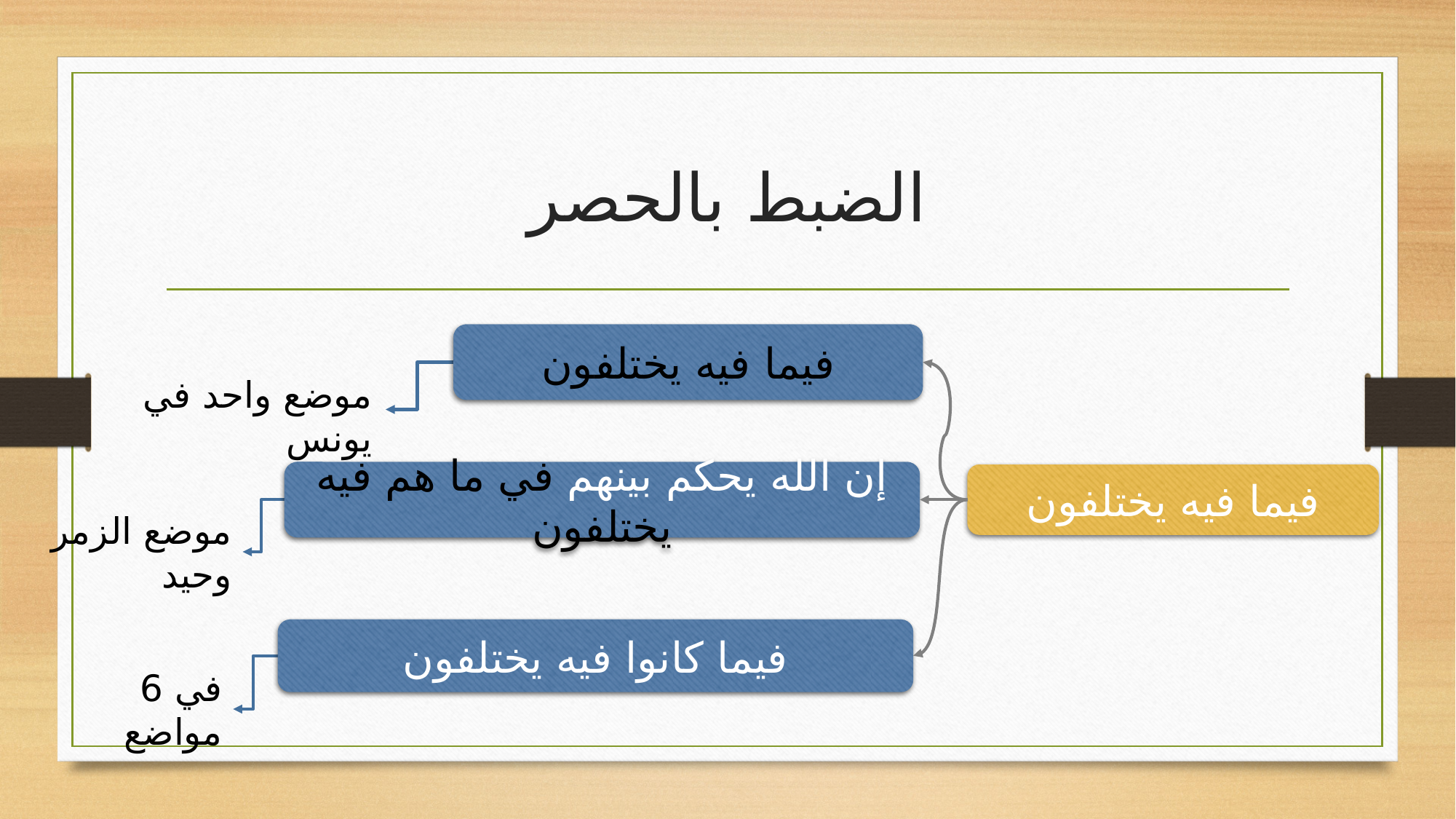

# الضبط بالحصر
فيما فيه يختلفون
موضع واحد في يونس
إن الله يحكم بينهم في ما هم فيه يختلفون
موضع الزمر وحيد
فيما فيه يختلفون
فيما كانوا فيه يختلفون
في 6 مواضع